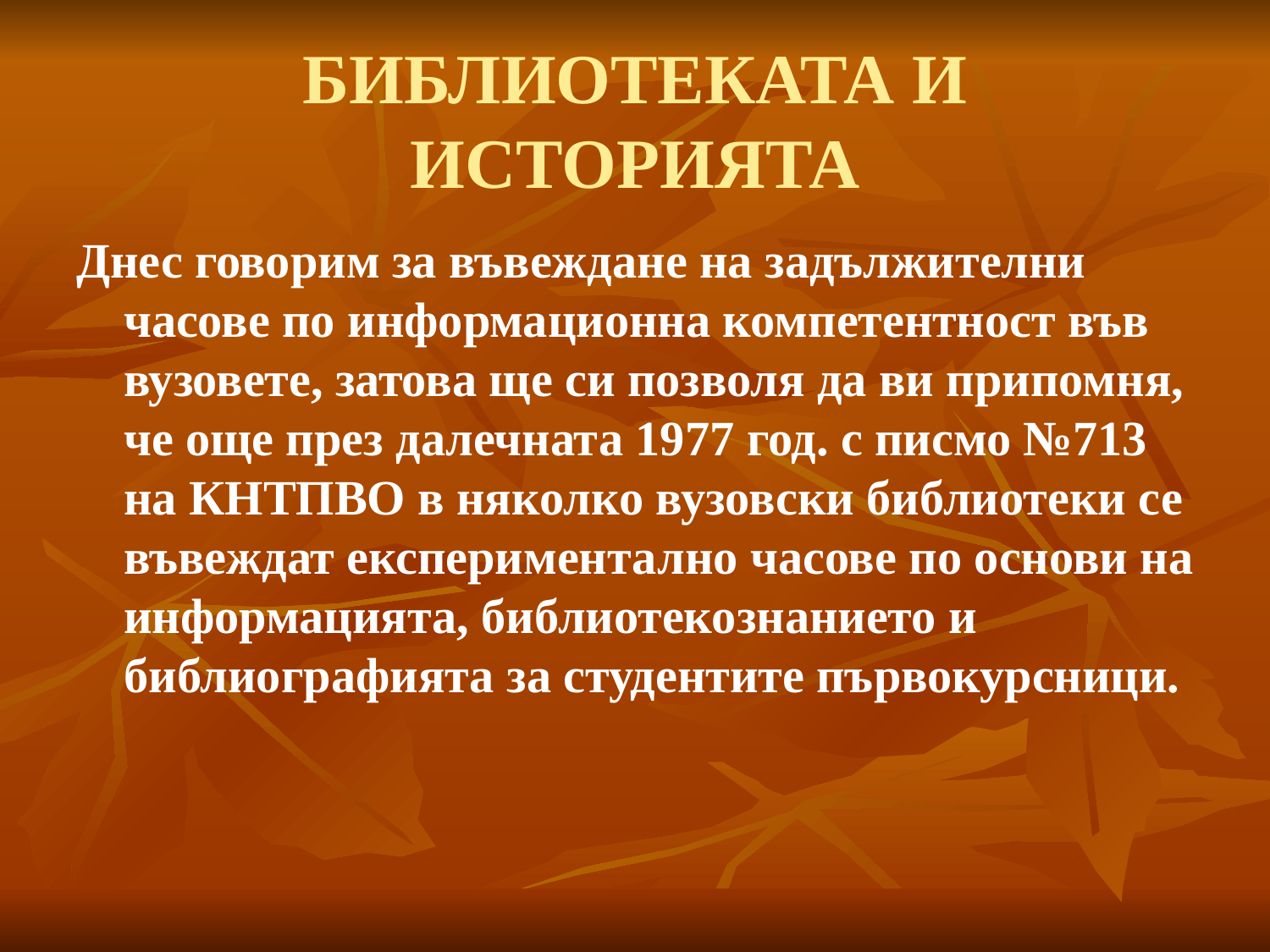

# БИБЛИОТЕКАТА И ИСТОРИЯТА
Днес говорим за въвеждане на задължителни часове по информационна компетентност във вузовете, затова ще си позволя да ви припомня, че още през далечната 1977 год. с писмо №713 на КНТПВО в няколко вузовски библиотеки се въвеждат експериментално часове по основи на информацията, библиотекознанието и библиографията за студентите първокурсници.